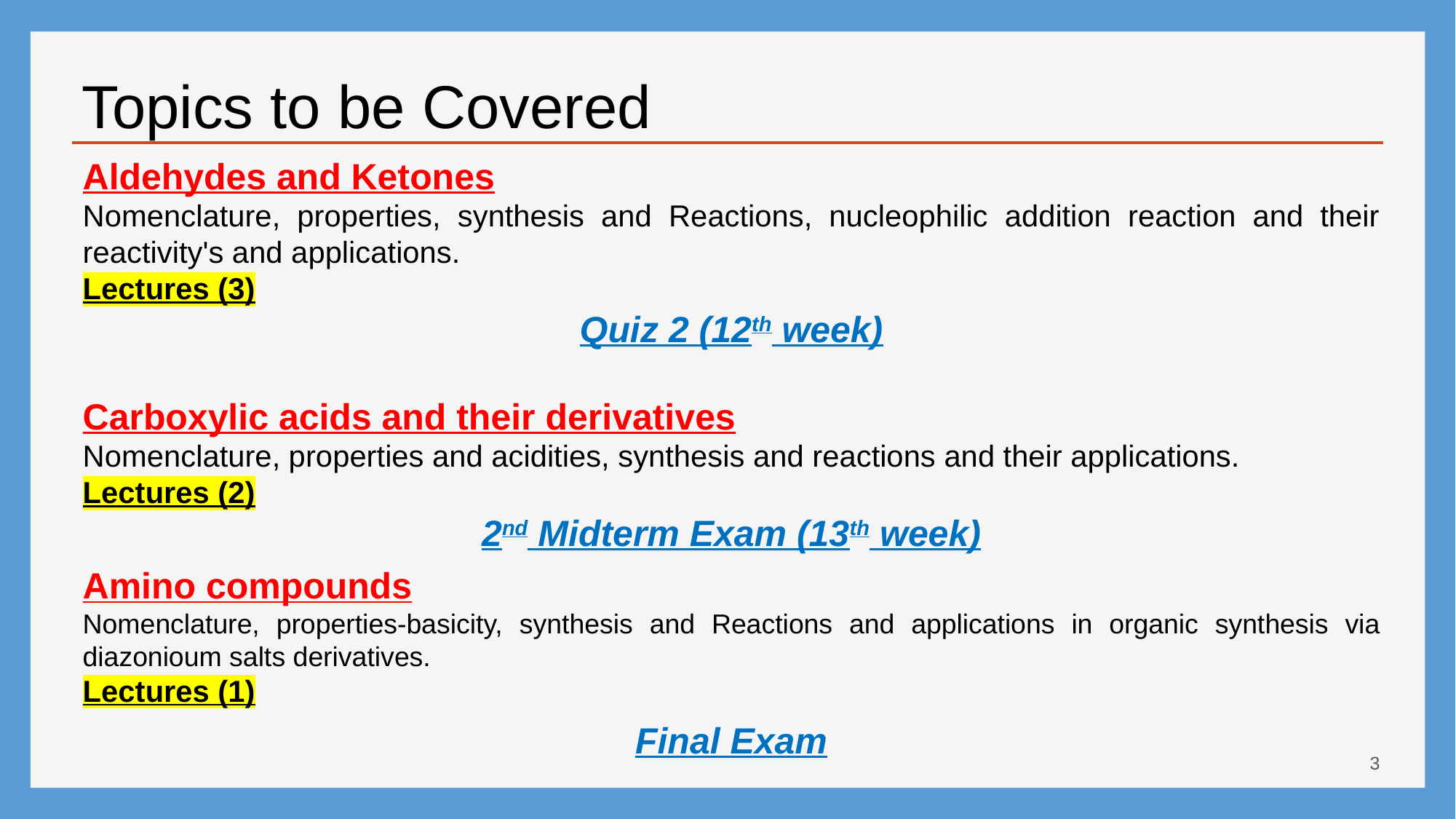

# Topics to be Covered
Aldehydes and Ketones
Nomenclature, properties, synthesis and Reactions, nucleophilic addition reaction and their reactivity's and applications.
Lectures (3)
Quiz 2 (12th week)

Carboxylic acids and their derivatives
Nomenclature, properties and acidities, synthesis and reactions and their applications.
Lectures (2)
2nd Midterm Exam (13th week)
Amino compounds
Nomenclature, properties-basicity, synthesis and Reactions and applications in organic synthesis via diazonioum salts derivatives.
Lectures (1)
Final Exam
3